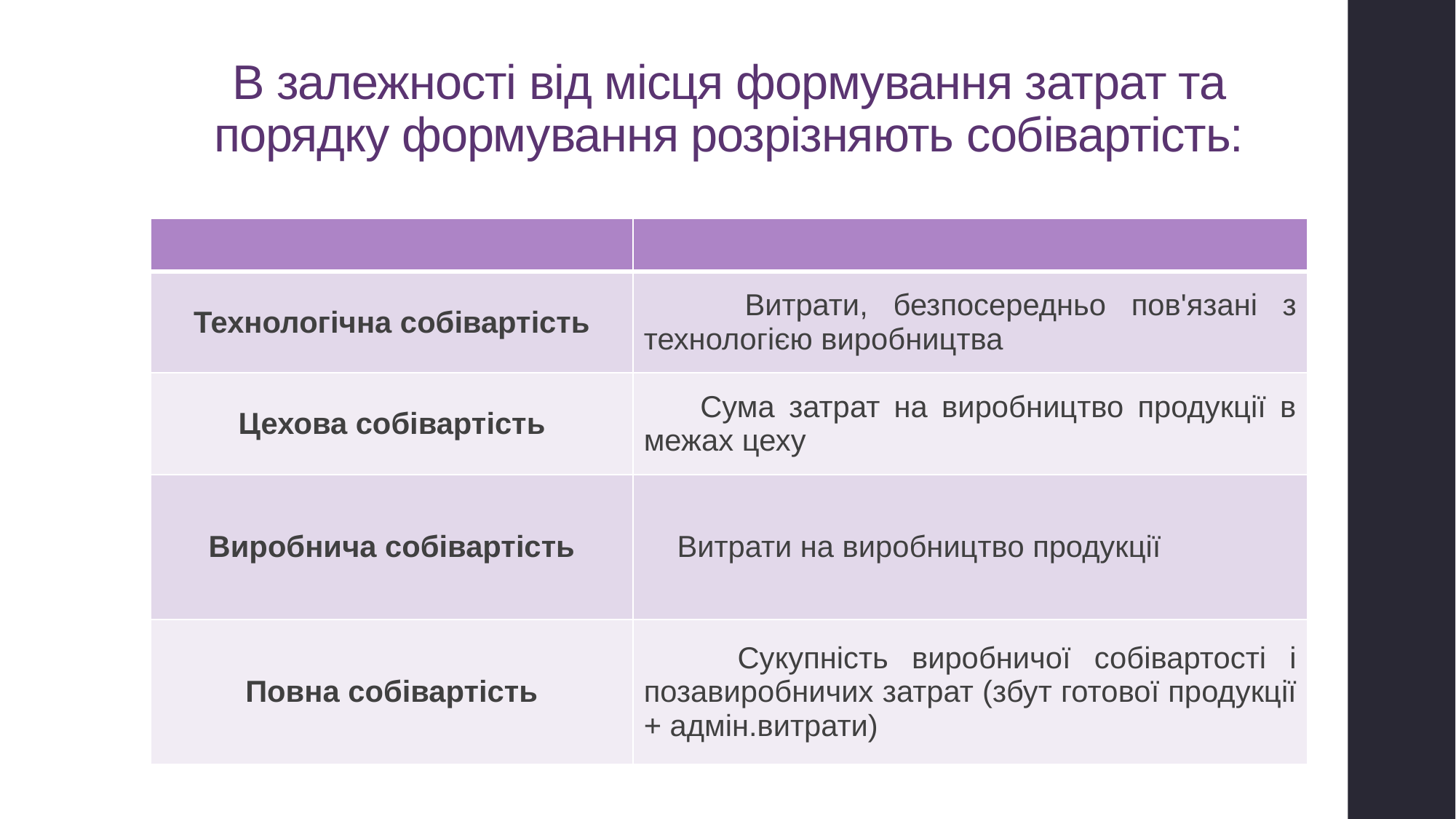

# В залежності від місця формування затрат та порядку формування розрізняють собівартість:
|  |  |
| --- | --- |
| Технологічна собівартість | Витрати, безпосередньо пов'язані з технологією виробництва |
| Цехова собівартість | Сума затрат на виробництво продукції в межах цеху |
| Виробнича собівартість | Витрати на виробництво продукції |
| Повна собівартість | Сукупність виробничої собівартості і позавиробничих затрат (збут готової продукції + адмін.витрати) |